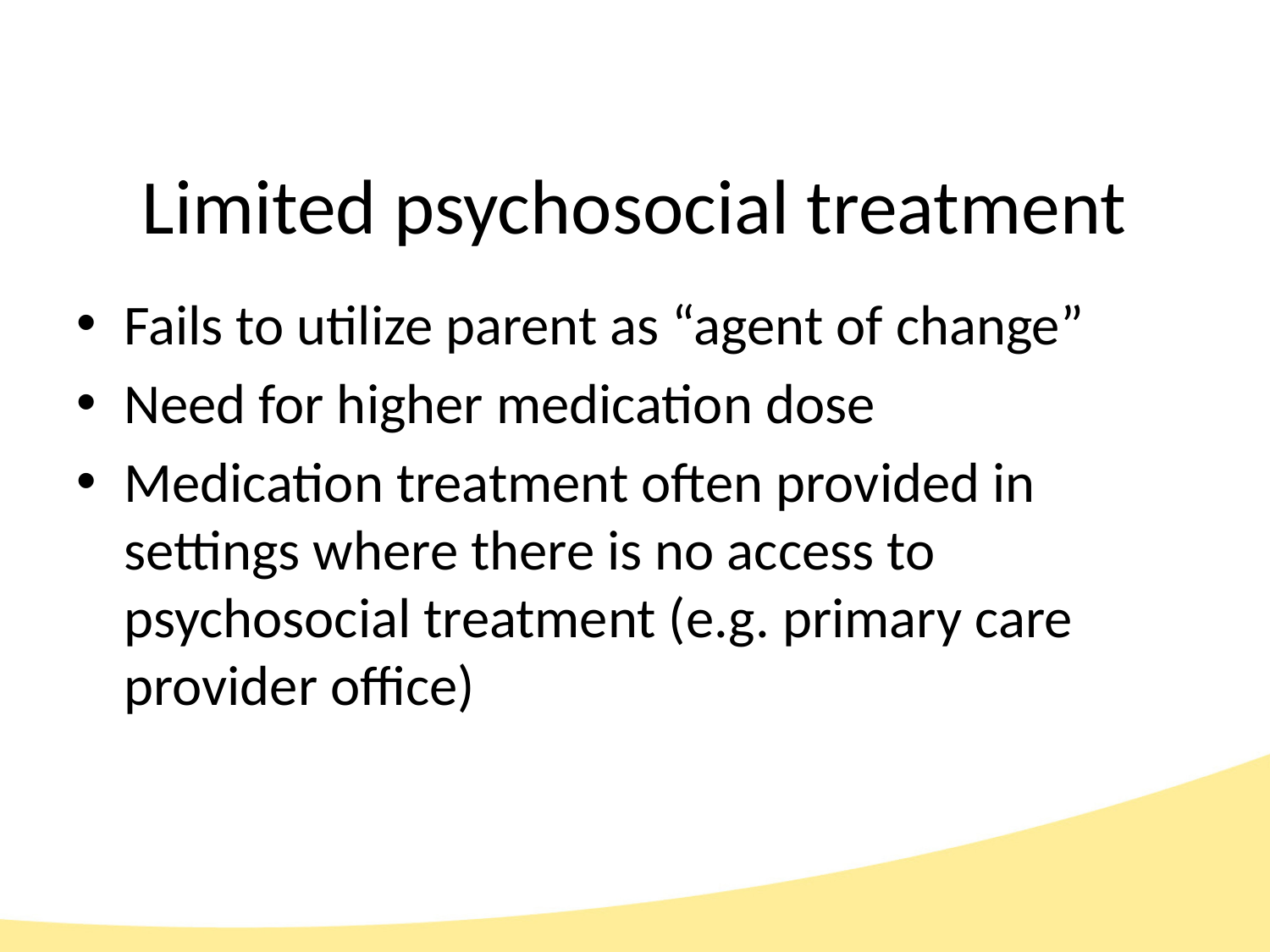

# Limited psychosocial treatment
Fails to utilize parent as “agent of change”
Need for higher medication dose
Medication treatment often provided in settings where there is no access to psychosocial treatment (e.g. primary care provider office)